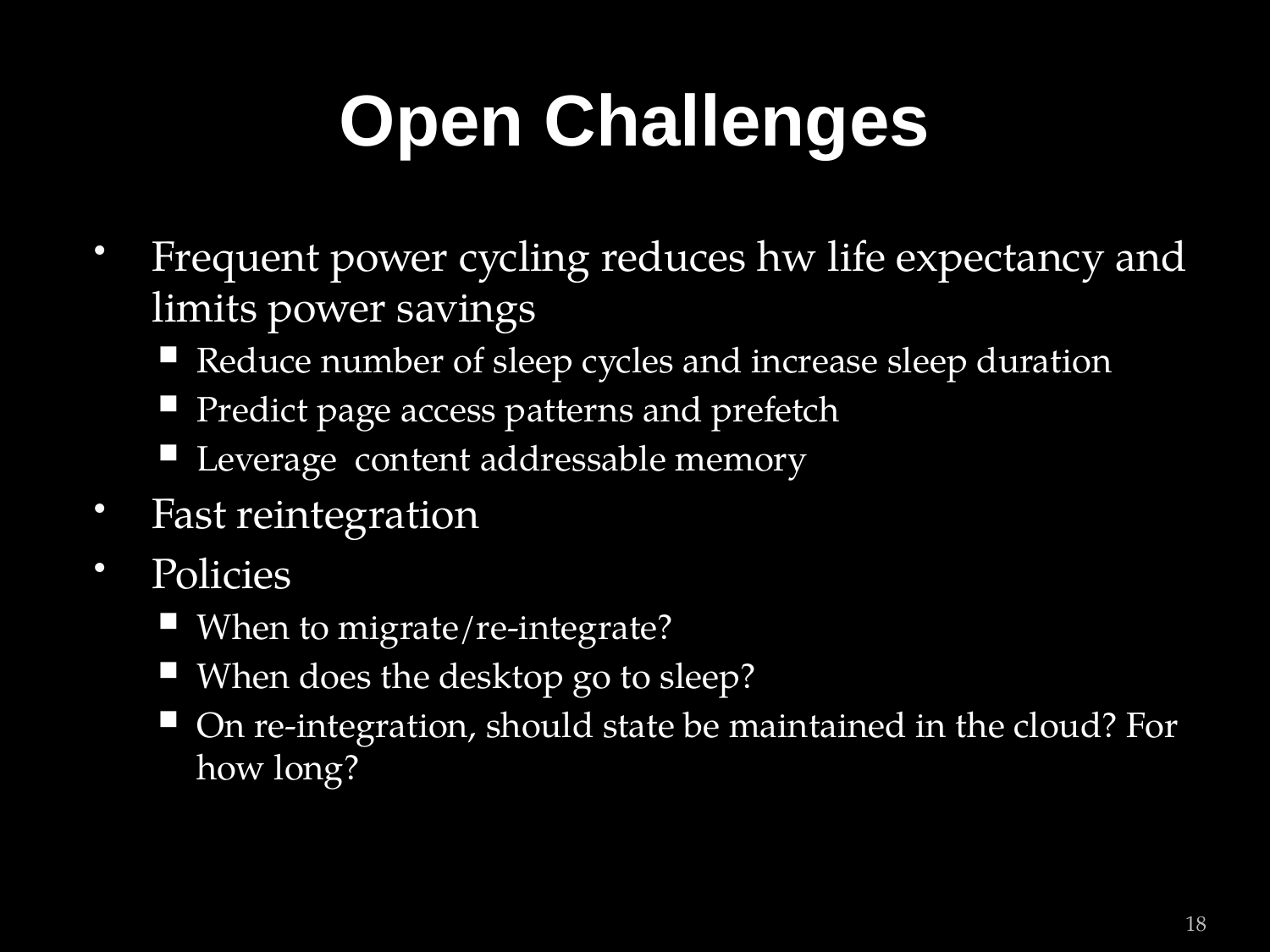

# Open Challenges
Frequent power cycling reduces hw life expectancy and limits power savings
Reduce number of sleep cycles and increase sleep duration
Predict page access patterns and prefetch
Leverage  content addressable memory
Fast reintegration
Policies
When to migrate/re-integrate?
When does the desktop go to sleep?
On re-integration, should state be maintained in the cloud? For how long?

18